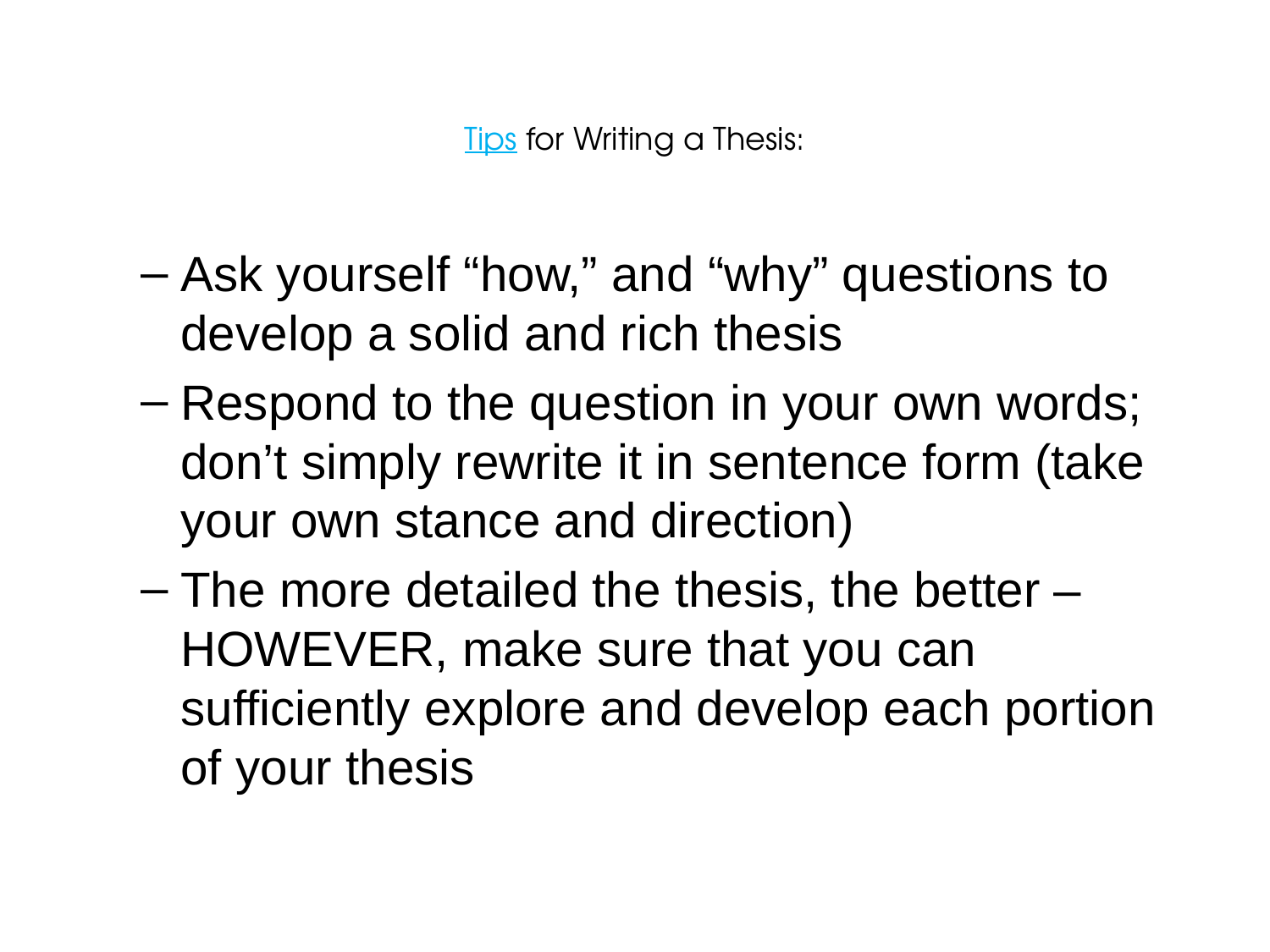

# Tips for Writing a Thesis:
Ask yourself “how,” and “why” questions to develop a solid and rich thesis
Respond to the question in your own words; don’t simply rewrite it in sentence form (take your own stance and direction)
The more detailed the thesis, the better – HOWEVER, make sure that you can sufficiently explore and develop each portion of your thesis